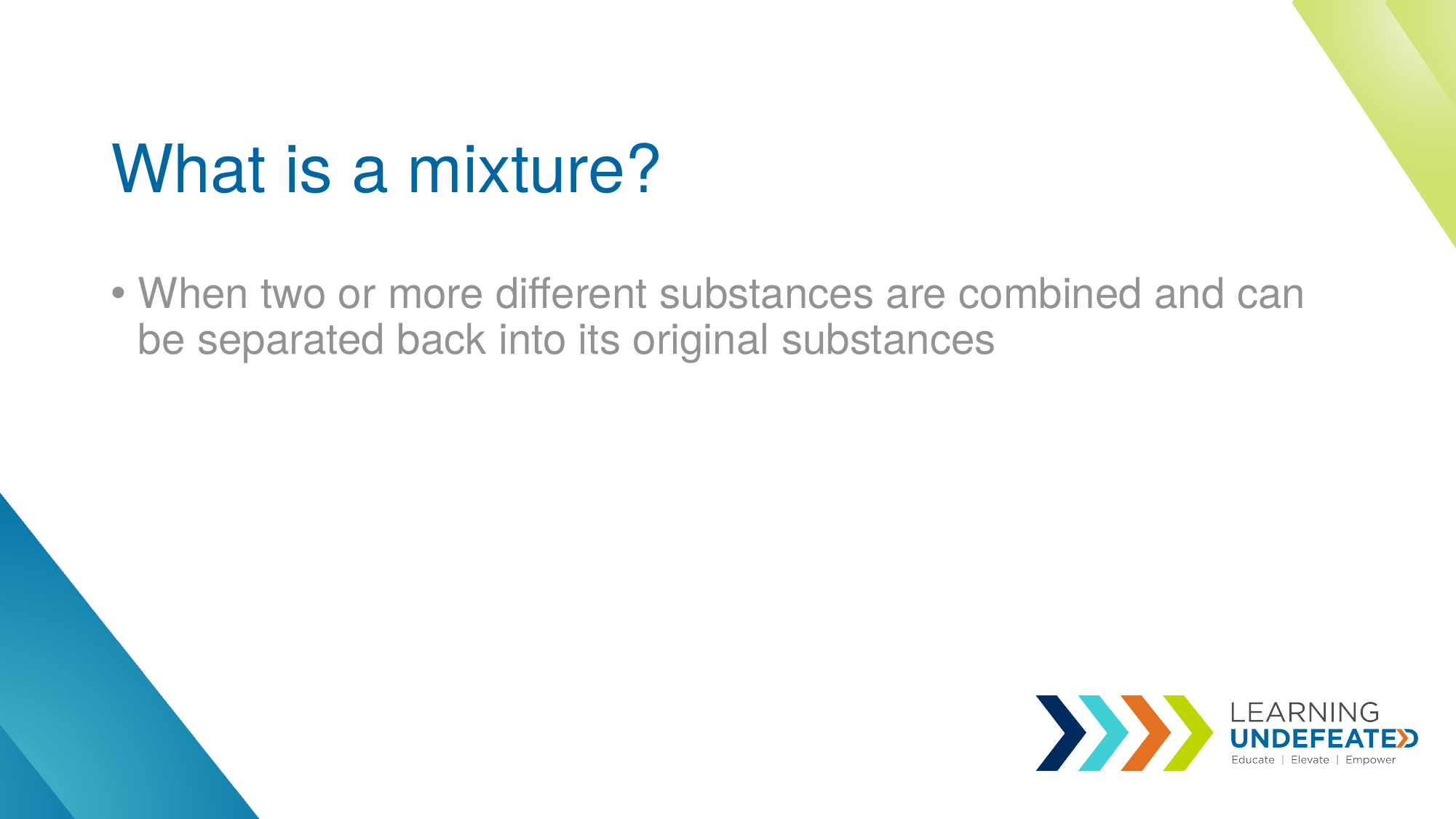

# What is a mixture?
When two or more different substances are combined and can be separated back into its original substances